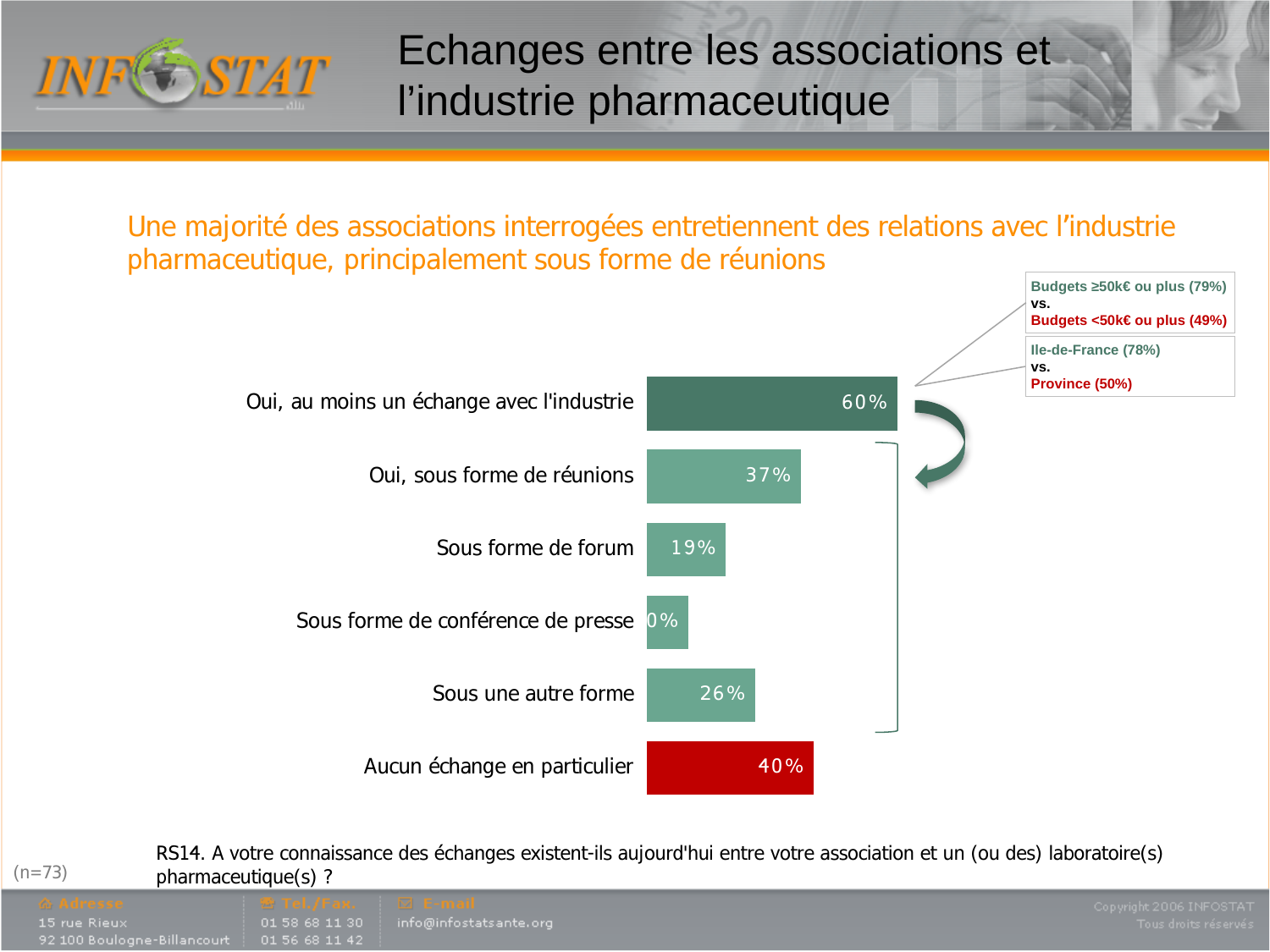

Echanges entre les associations et l’industrie pharmaceutique
Une majorité des associations interrogées entretiennent des relations avec l’industrie pharmaceutique, principalement sous forme de réunions
Budgets ≥50k€ ou plus (79%) vs.
Budgets <50k€ ou plus (49%)
Ile-de-France (78%)
vs.
Province (50%)

### Chart

| Category | Total |
|---|---|
| Oui, au moins un échange avec l'industrie | 0.6000000000000001 |
| Oui, sous forme de réunions | 0.37000000000000005 |
| Sous forme de forum | 0.19 |
| Sous forme de conférence de presse | 0.1 |
| Sous une autre forme | 0.26 |
| Aucun échange en particulier | 0.4 |

RS14. A votre connaissance des échanges existent-ils aujourd'hui entre votre association et un (ou des) laboratoire(s) pharmaceutique(s) ?
(n=73)